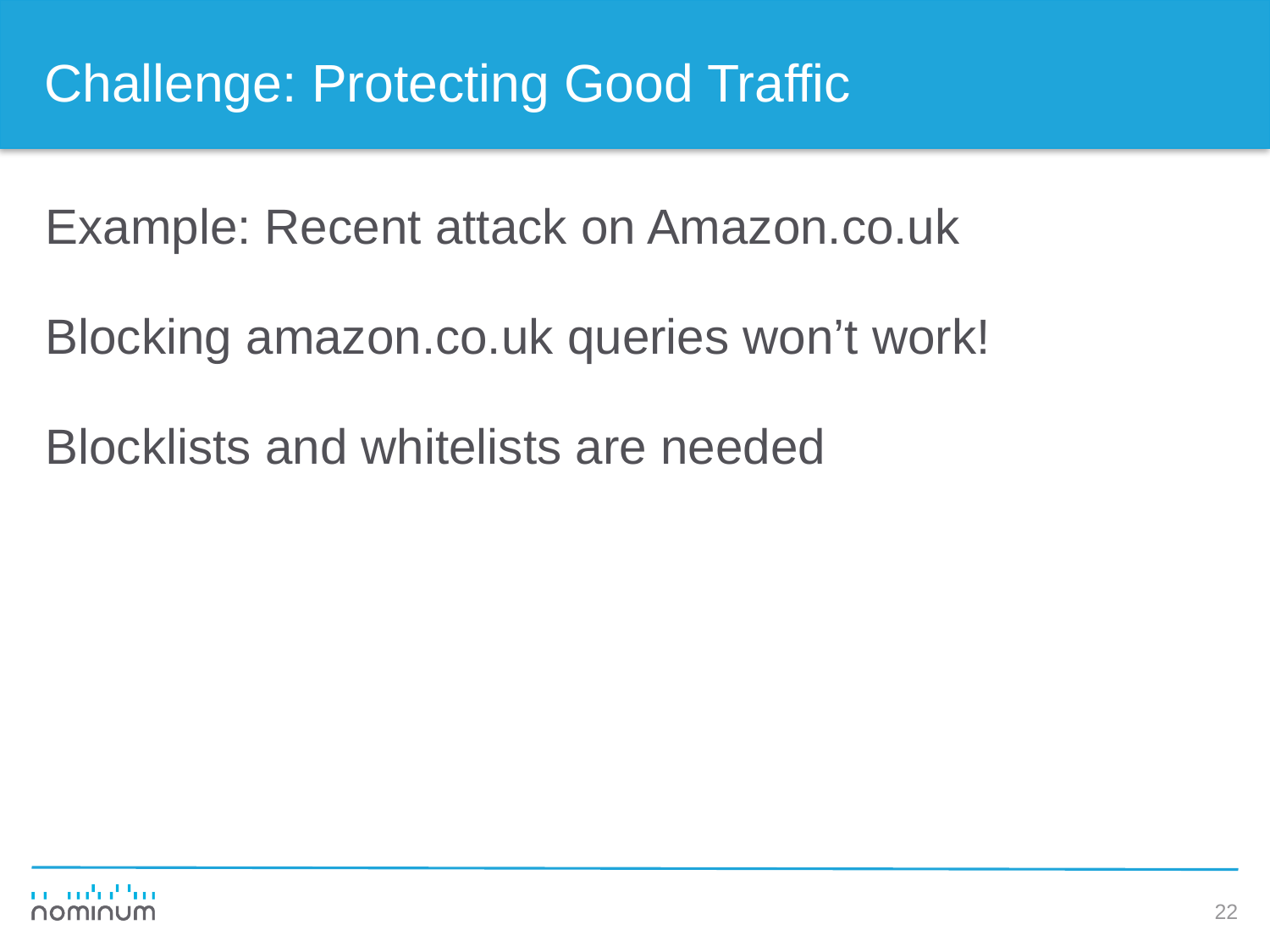

# Challenge: Protecting Good Traffic
Example: Recent attack on Amazon.co.uk
Blocking amazon.co.uk queries won’t work!
Blocklists and whitelists are needed

22